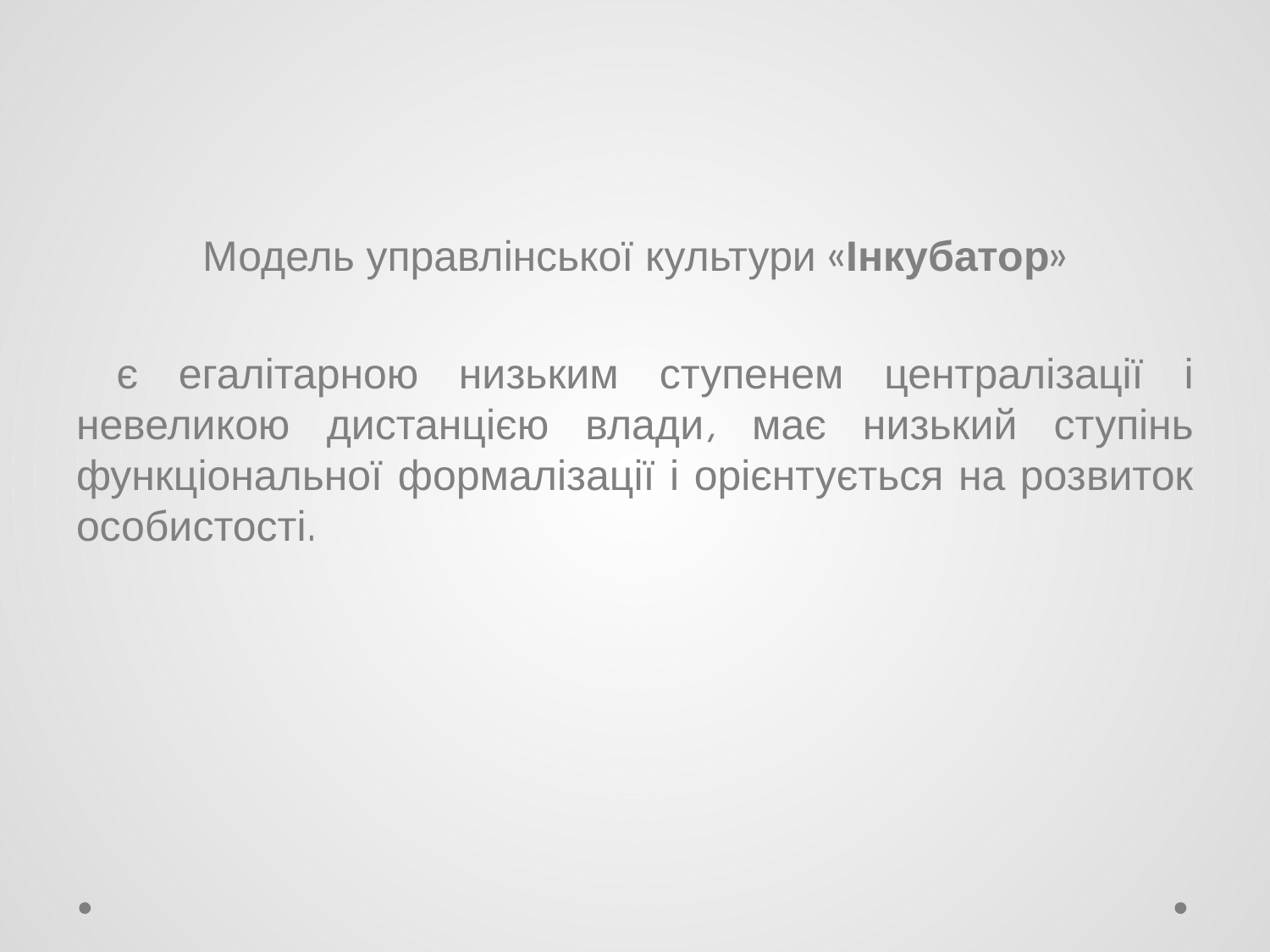

Модель управлінської культури «Інкубатор»

 є егалітарною низьким ступенем централізації і невеликою дистанцією влади, має низький ступінь функціональної формалізації і орієнтується на розвиток особистості.